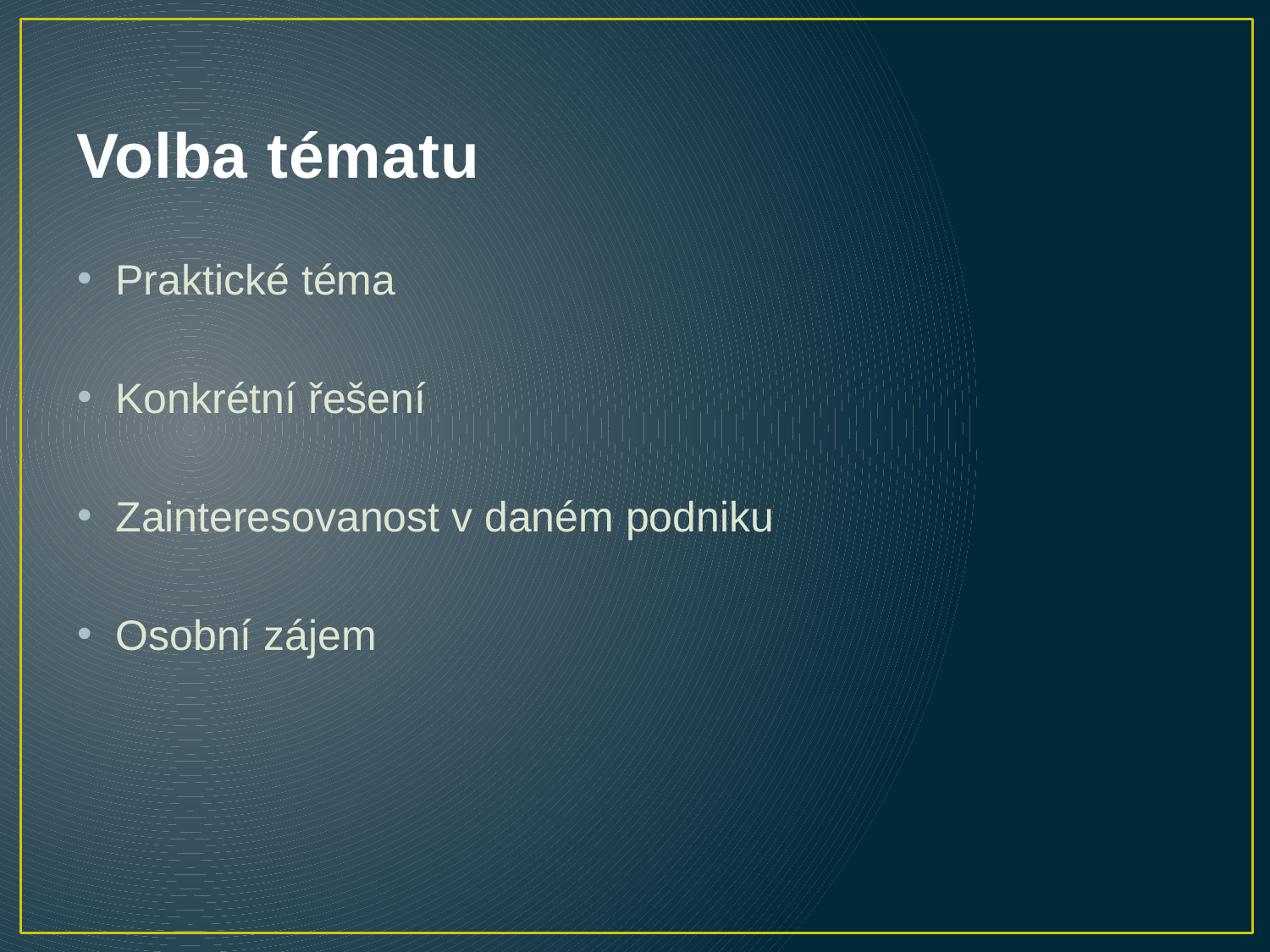

# Volba tématu
Praktické téma

Konkrétní řešení

Zainteresovanost v daném podniku

Osobní zájem